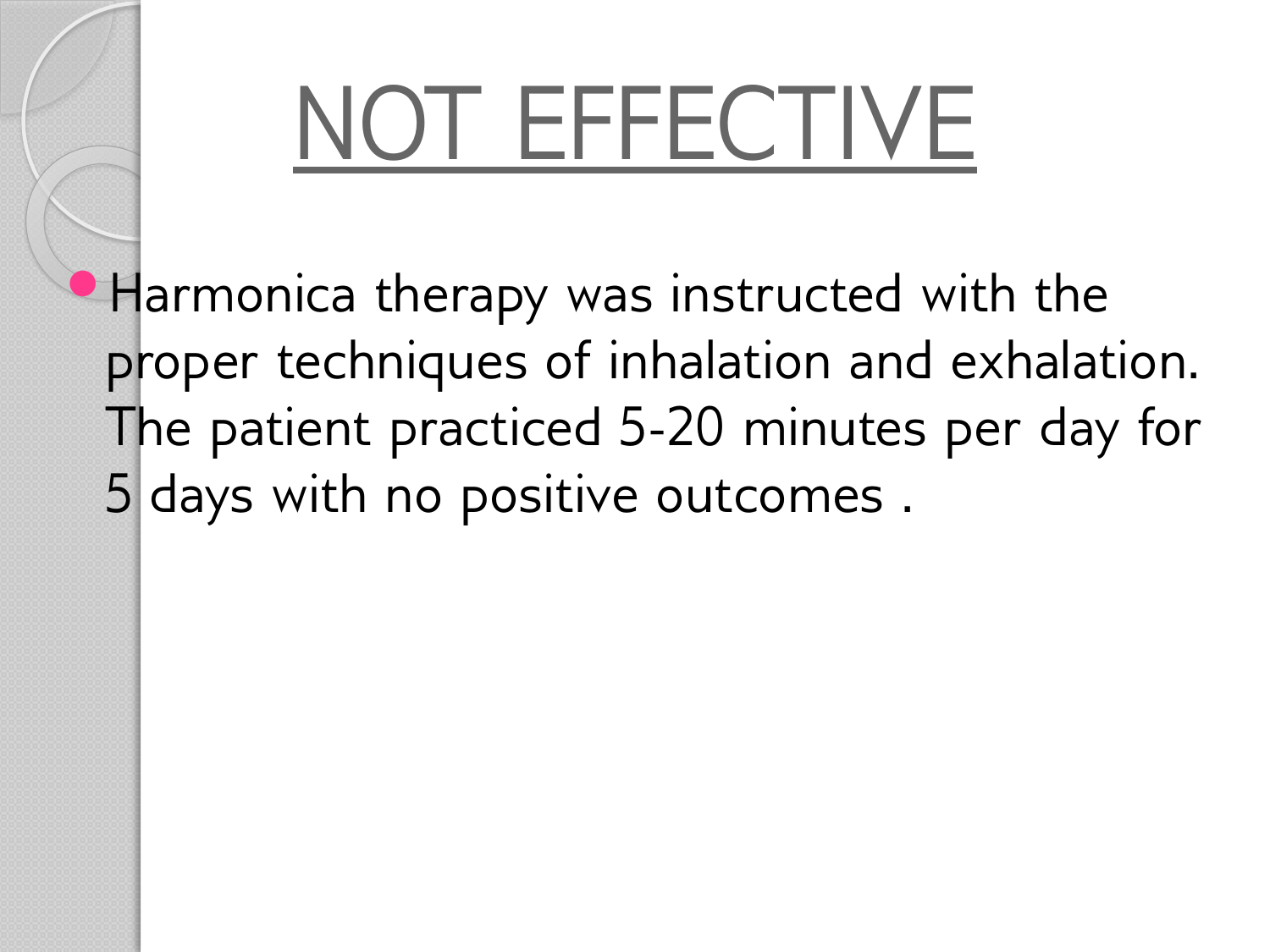

# NOT EFFECTIVE

Harmonica therapy was instructed with the proper techniques of inhalation and exhalation. The patient practiced 5-20 minutes per day for 5 days with no positive outcomes .